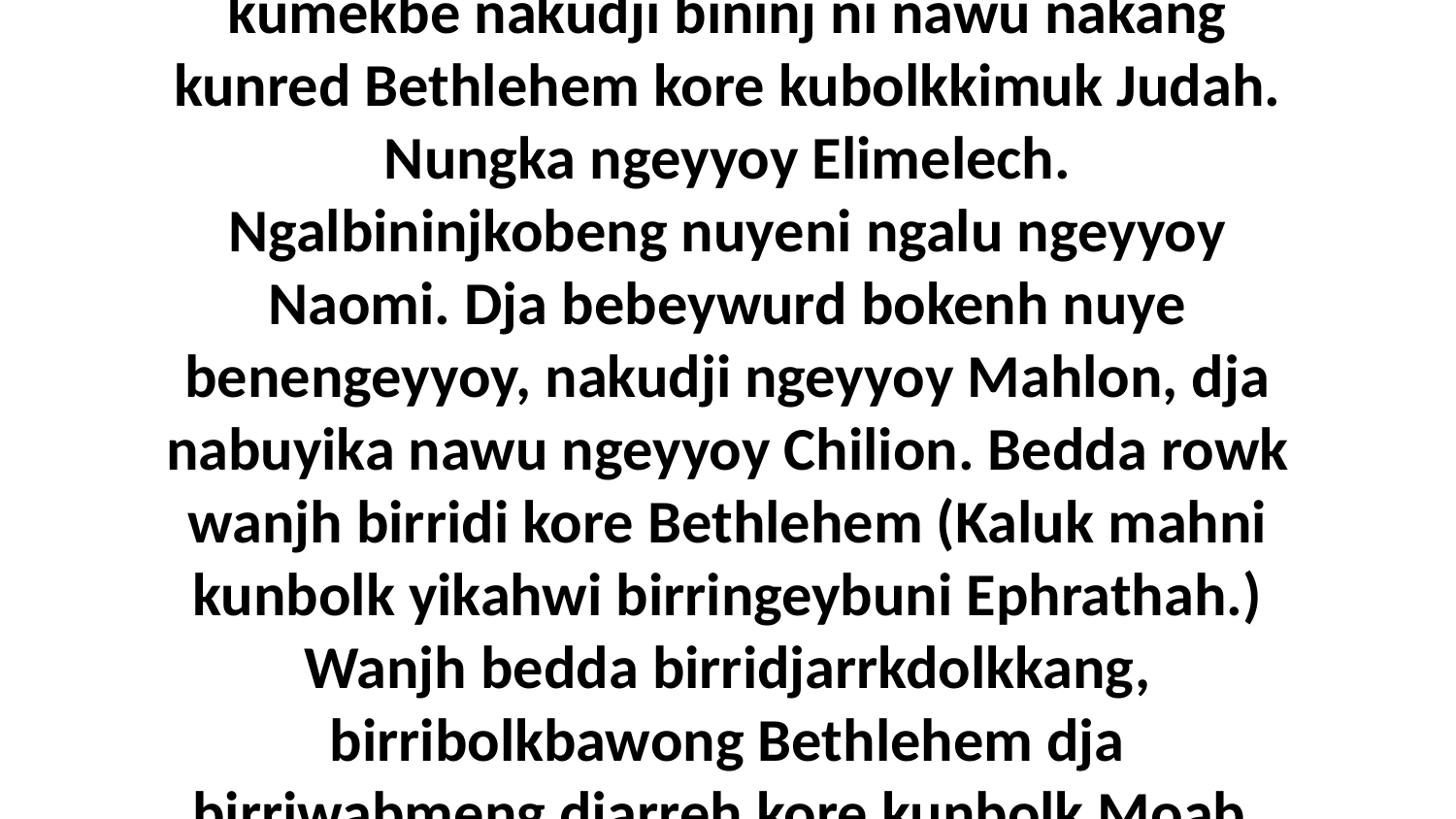

1-2 Korroko nawu Israel benkebmawahmeng minj birribangmekarrmeninj nawu king. Nawu birrikukenni bininj bindidjadmi birriwarlahkenh bininj rowk. Wanjh kumekbe nakudji bininj ni nawu nakang kunred Bethlehem kore kubolkkimuk Judah. Nungka ngeyyoy Elimelech. Ngalbininjkobeng nuyeni ngalu ngeyyoy Naomi. Dja bebeywurd bokenh nuye benengeyyoy, nakudji ngeyyoy Mahlon, dja nabuyika nawu ngeyyoy Chilion. Bedda rowk wanjh birridi kore Bethlehem (Kaluk mahni kunbolk yikahwi birringeybuni Ephrathah.) Wanjh bedda birridjarrkdolkkang, birribolkbawong Bethlehem dja birriwabmeng djarreh kore kunbolk Moab. Kaluk djewkwarrewong kore Judah, dja bolkdarlehminj, wanjh manme yakminj kore kubolkwarlah Judah. Kumekbekenh wanjh birriwam.